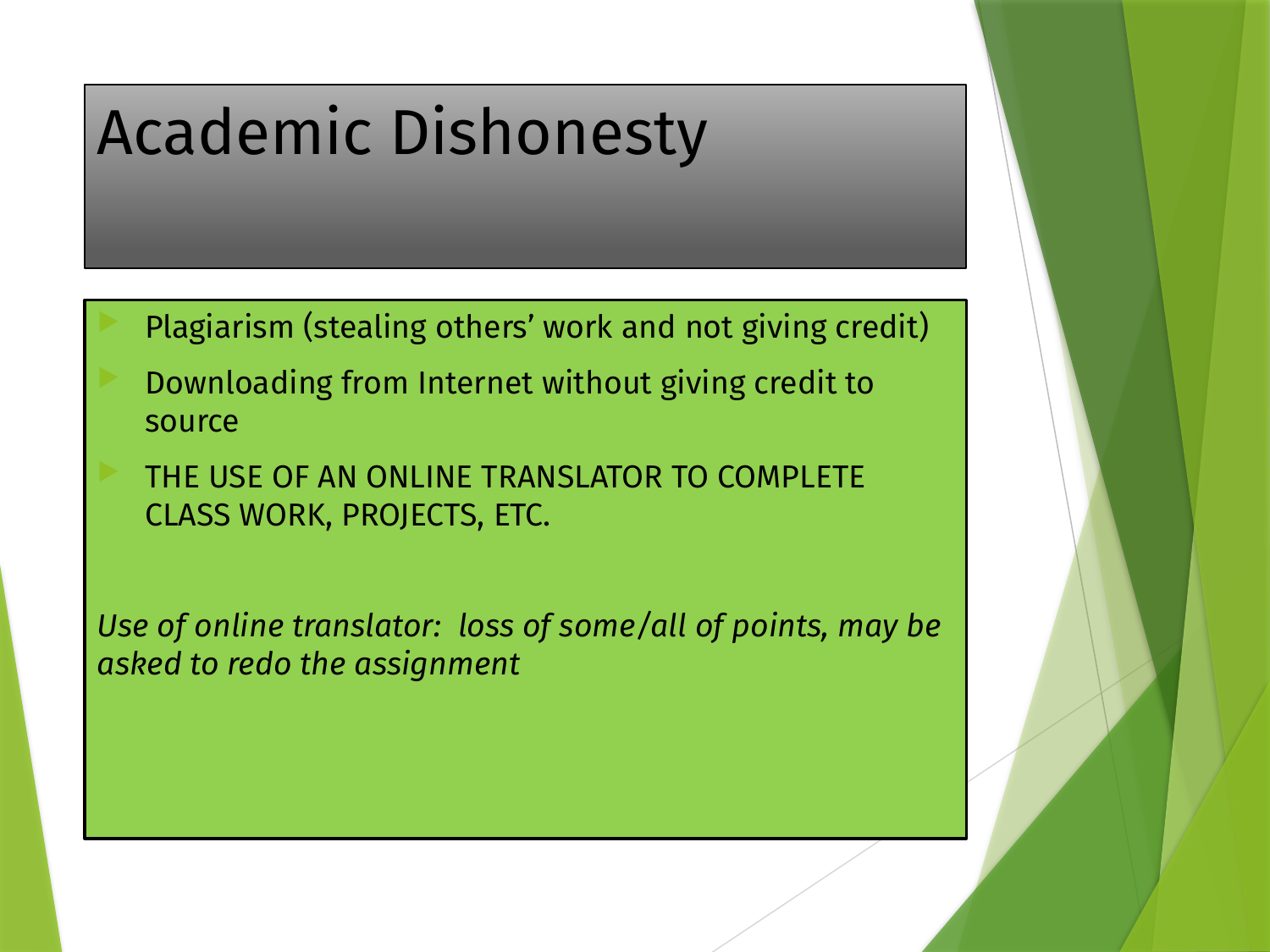

# Academic Dishonesty
Plagiarism (stealing others’ work and not giving credit)
Downloading from Internet without giving credit to source
THE USE OF AN ONLINE TRANSLATOR TO COMPLETE CLASS WORK, PROJECTS, ETC.

Use of online translator:  loss of some/all of points, may be asked to redo the assignment